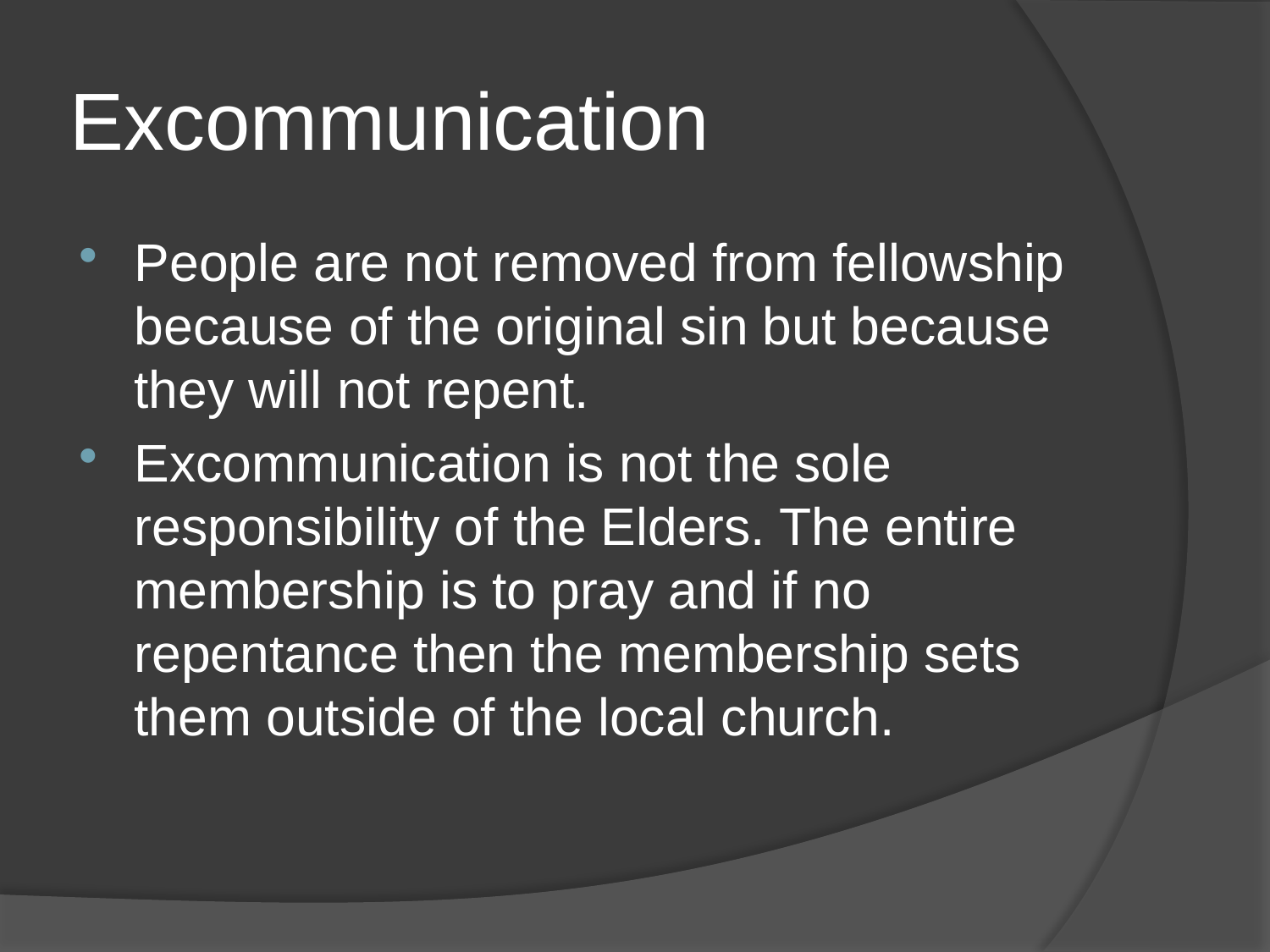

# Excommunication
People are not removed from fellowship because of the original sin but because they will not repent.
Excommunication is not the sole responsibility of the Elders. The entire membership is to pray and if no repentance then the membership sets them outside of the local church.